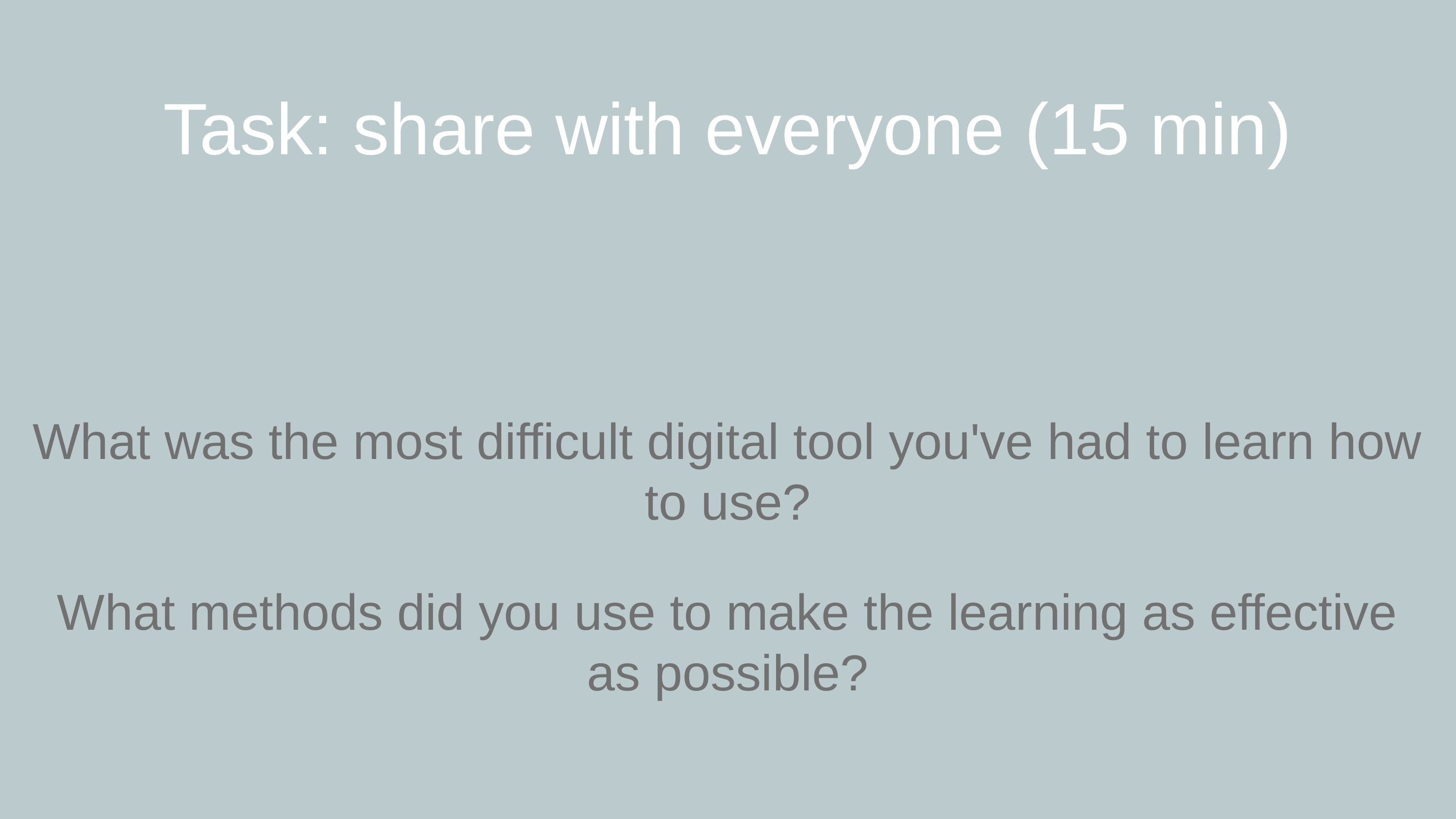

Task: share with everyone (15 min)
What was the most difficult digital tool you've had to learn how to use?
What methods did you use to make the learning as effective as possible?